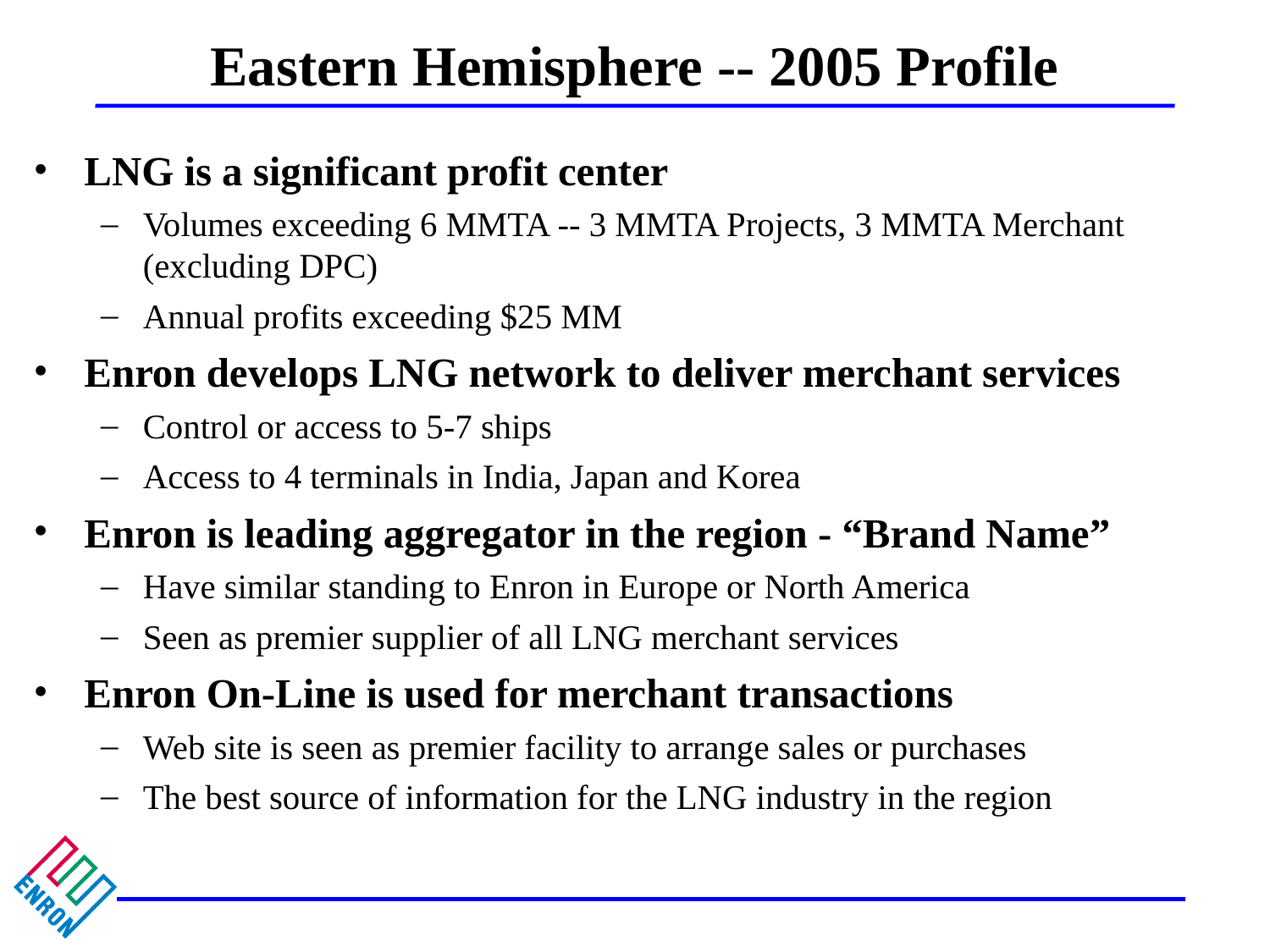

# Eastern Hemisphere -- 2005 Profile
LNG is a significant profit center
Volumes exceeding 6 MMTA -- 3 MMTA Projects, 3 MMTA Merchant (excluding DPC)
Annual profits exceeding $25 MM
Enron develops LNG network to deliver merchant services
Control or access to 5-7 ships
Access to 4 terminals in India, Japan and Korea
Enron is leading aggregator in the region - “Brand Name”
Have similar standing to Enron in Europe or North America
Seen as premier supplier of all LNG merchant services
Enron On-Line is used for merchant transactions
Web site is seen as premier facility to arrange sales or purchases
The best source of information for the LNG industry in the region